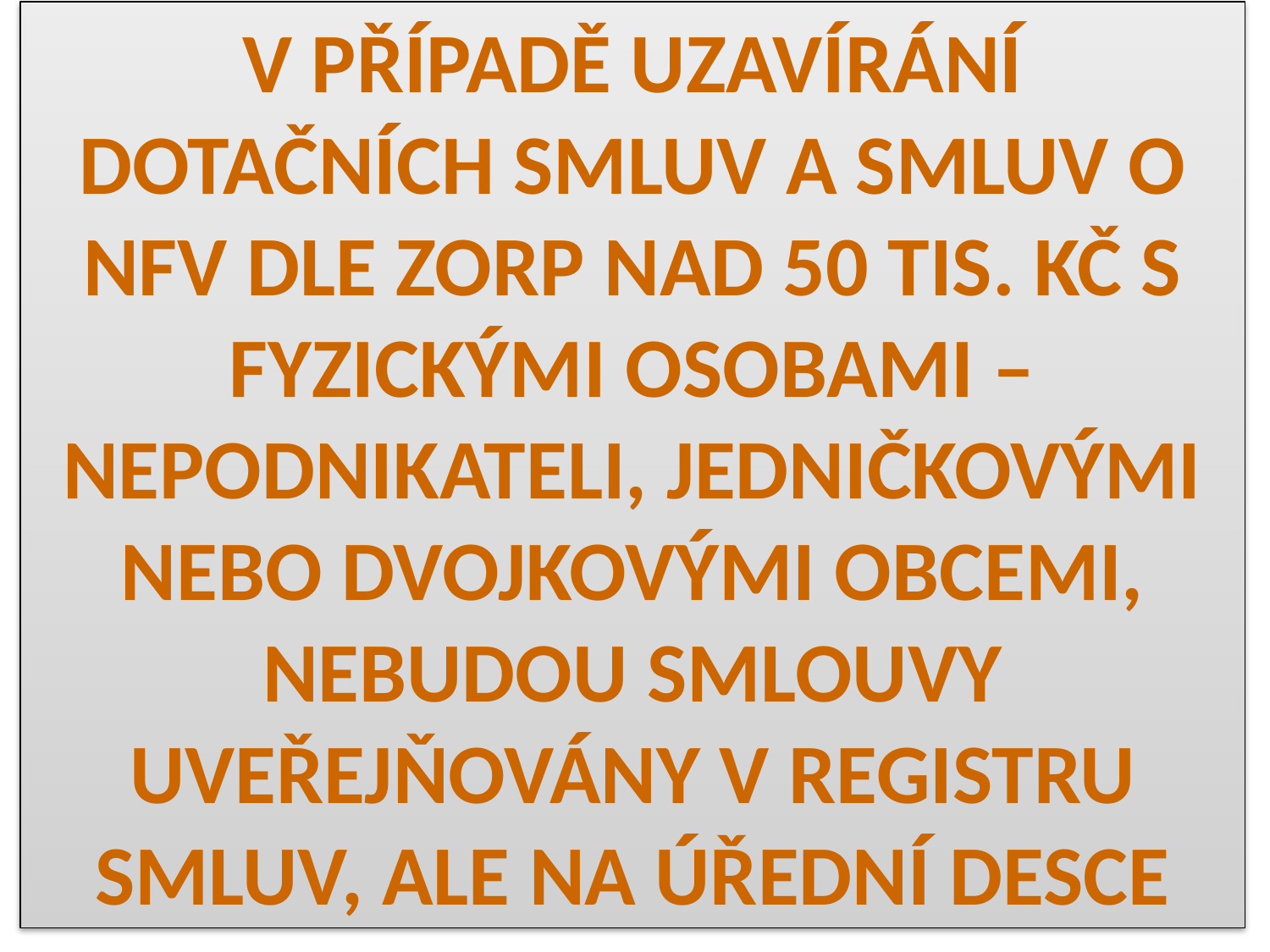

V PŘÍPADĚ UZAVÍRÁNÍ DOTAČNÍCH SMLUV A SMLUV O NFV DLE ZORP NAD 50 TIS. KČ S FYZICKÝMI OSOBAMI – NEPODNIKATELI, JEDNIČKOVÝMI NEBO DVOJKOVÝMI OBCEMI, NEBUDOU SMLOUVY UVEŘEJŇOVÁNY V REGISTRU SMLUV, ALE NA ÚŘEDNÍ DESCE